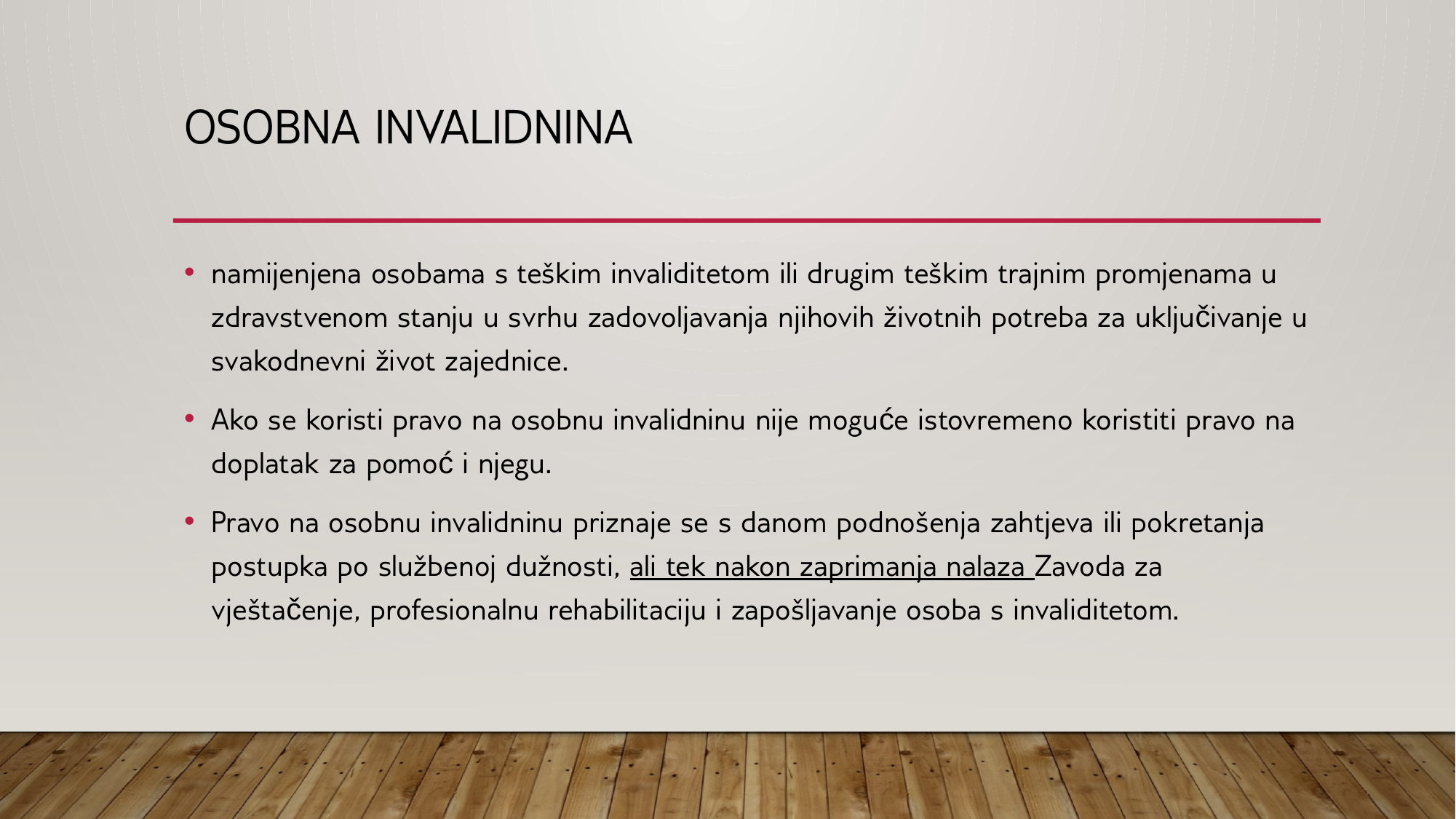

# Osobna invalidnina
namijenjena osobama s teškim invaliditetom ili drugim teškim trajnim promjenama u zdravstvenom stanju u svrhu zadovoljavanja njihovih životnih potreba za uključivanje u svakodnevni život zajednice.
Ako se koristi pravo na osobnu invalidninu nije moguće istovremeno koristiti pravo na doplatak za pomoć i njegu.
Pravo na osobnu invalidninu priznaje se s danom podnošenja zahtjeva ili pokretanja postupka po službenoj dužnosti, ali tek nakon zaprimanja nalaza Zavoda za vještačenje, profesionalnu rehabilitaciju i zapošljavanje osoba s invaliditetom.